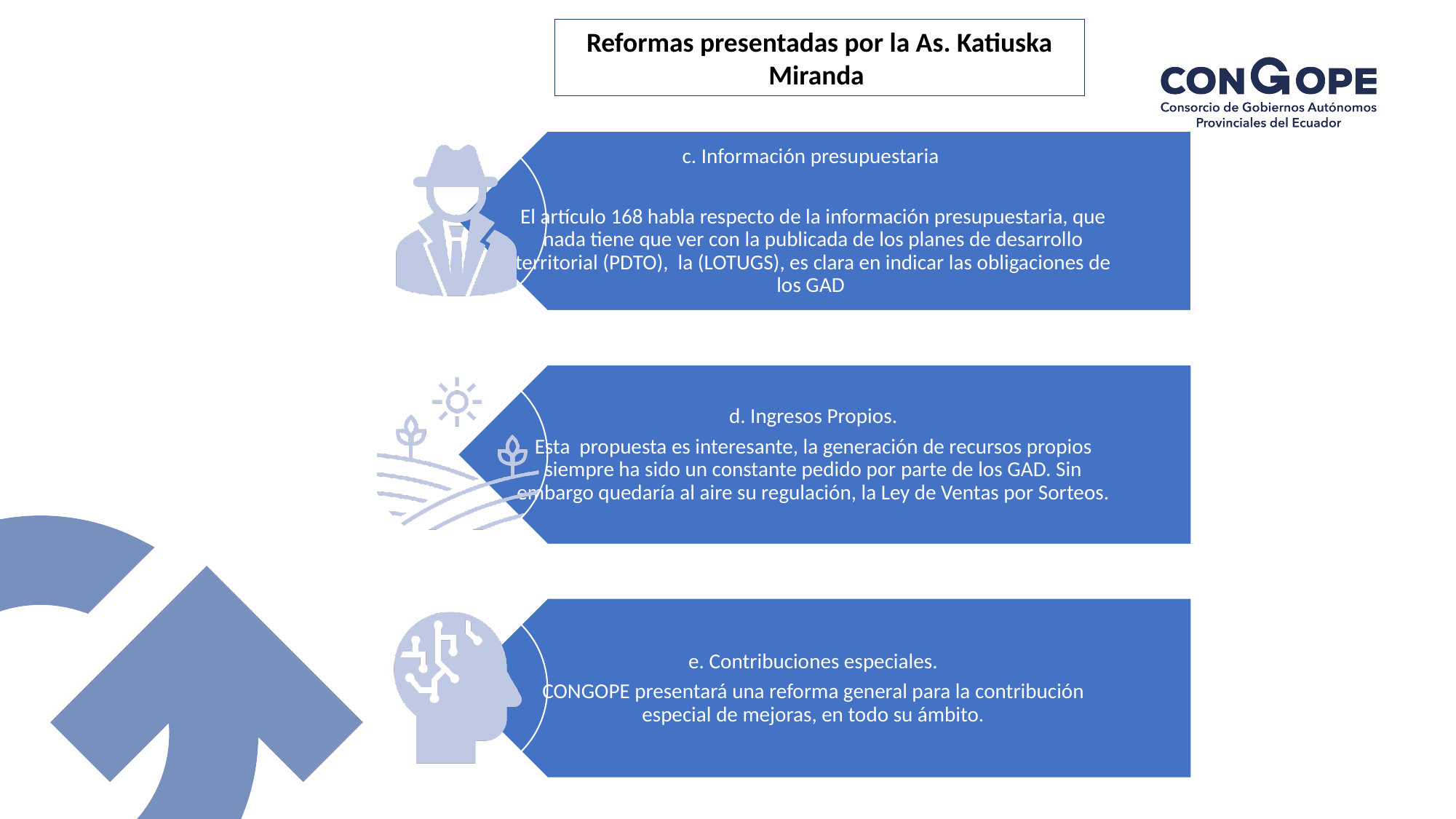

Reformas presentadas por la As. Katiuska Miranda
c. Información presupuestaria

El artículo 168 habla respecto de la información presupuestaria, que nada tiene que ver con la publicada de los planes de desarrollo territorial (PDTO),  la (LOTUGS), es clara en indicar las obligaciones de los GAD
d. Ingresos Propios.
Esta  propuesta es interesante, la generación de recursos propios siempre ha sido un constante pedido por parte de los GAD. Sin embargo quedaría al aire su regulación, la Ley de Ventas por Sorteos.
e. Contribuciones especiales.
CONGOPE presentará una reforma general para la contribución especial de mejoras, en todo su ámbito.